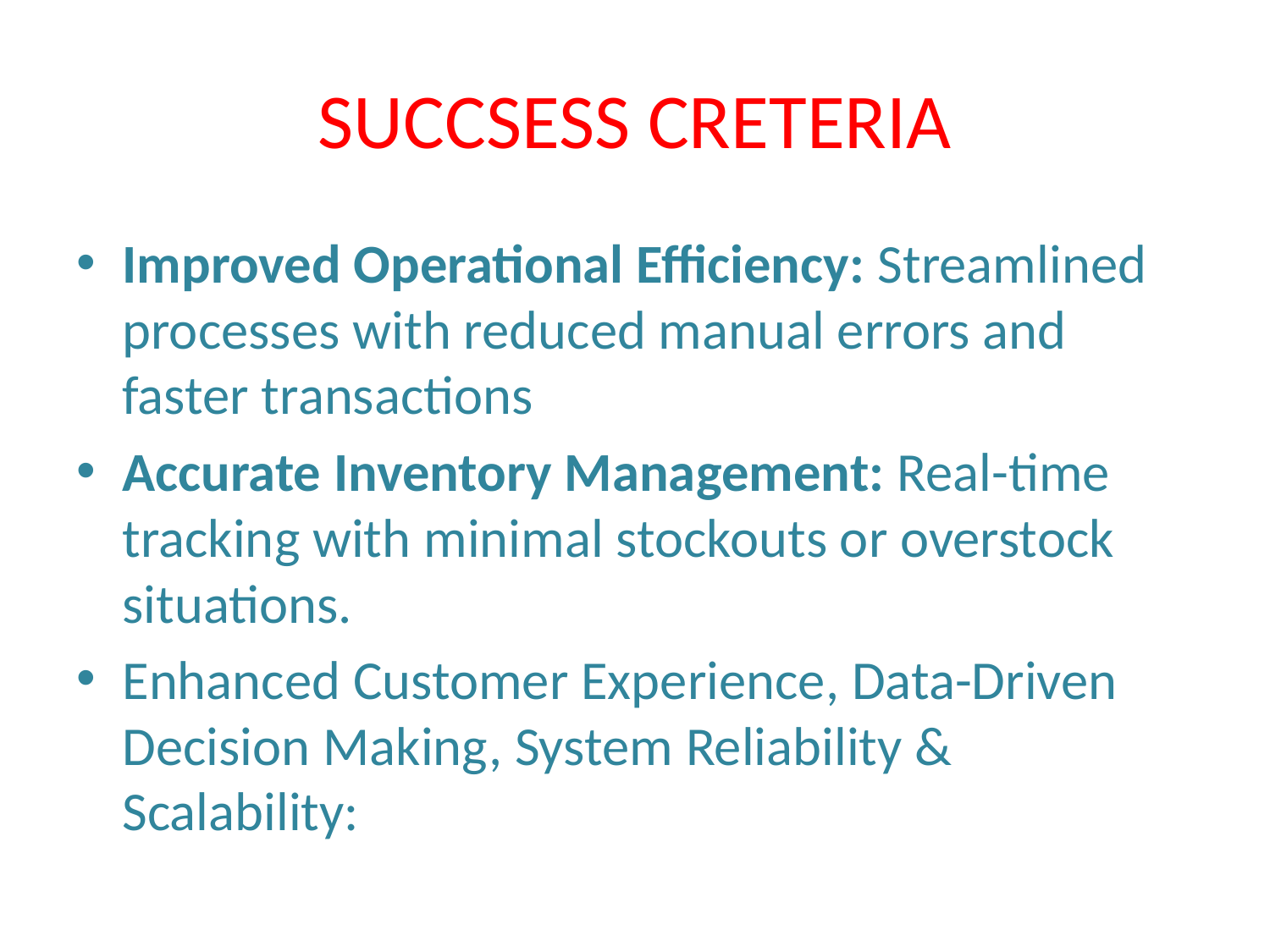

# SUCCSESS CRETERIA
Improved Operational Efficiency: Streamlined processes with reduced manual errors and faster transactions
Accurate Inventory Management: Real-time tracking with minimal stockouts or overstock situations.
Enhanced Customer Experience, Data-Driven Decision Making, System Reliability & Scalability: